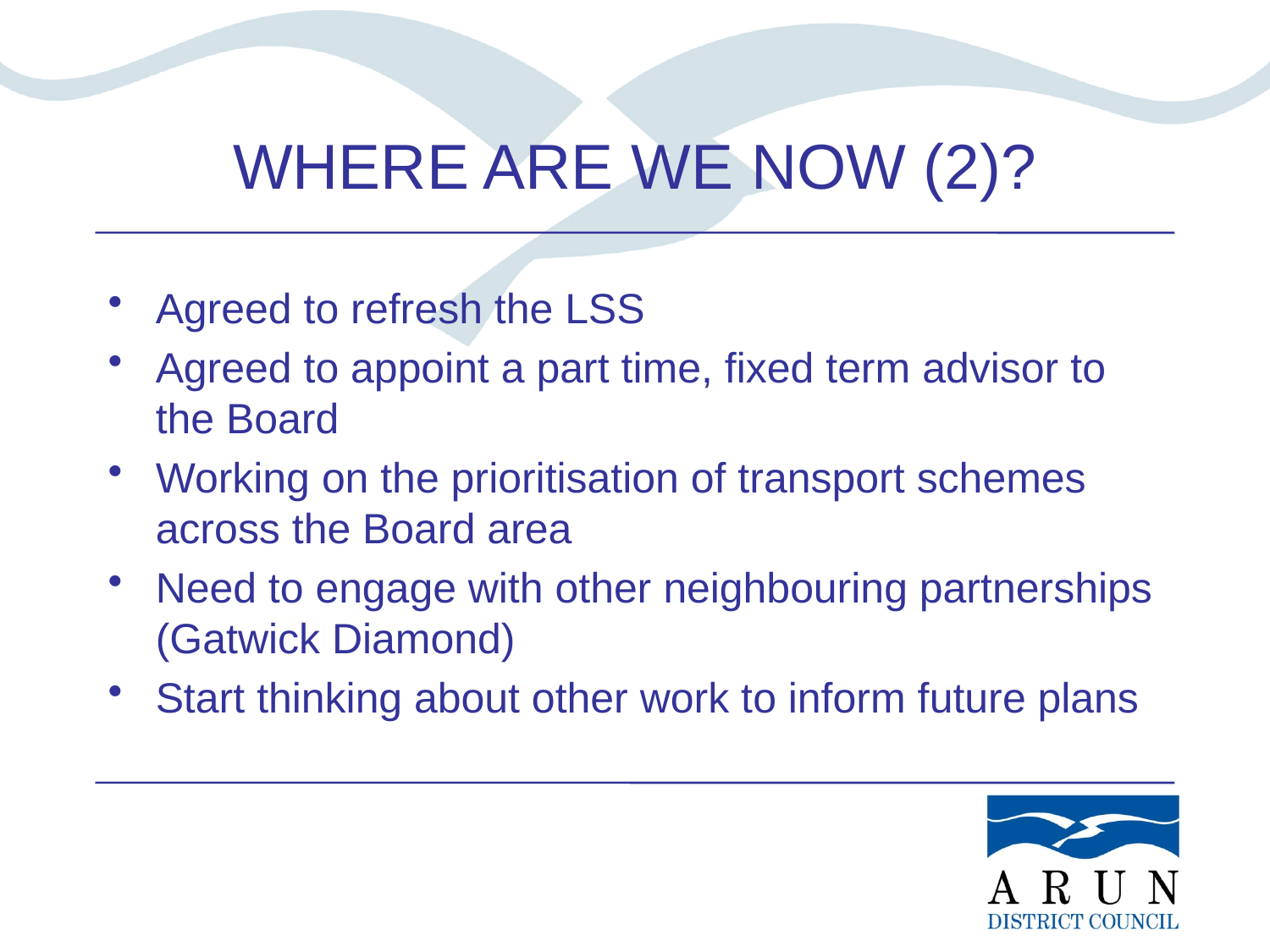

# WHERE ARE WE NOW (2)?
Agreed to refresh the LSS
Agreed to appoint a part time, fixed term advisor to the Board
Working on the prioritisation of transport schemes across the Board area
Need to engage with other neighbouring partnerships (Gatwick Diamond)
Start thinking about other work to inform future plans